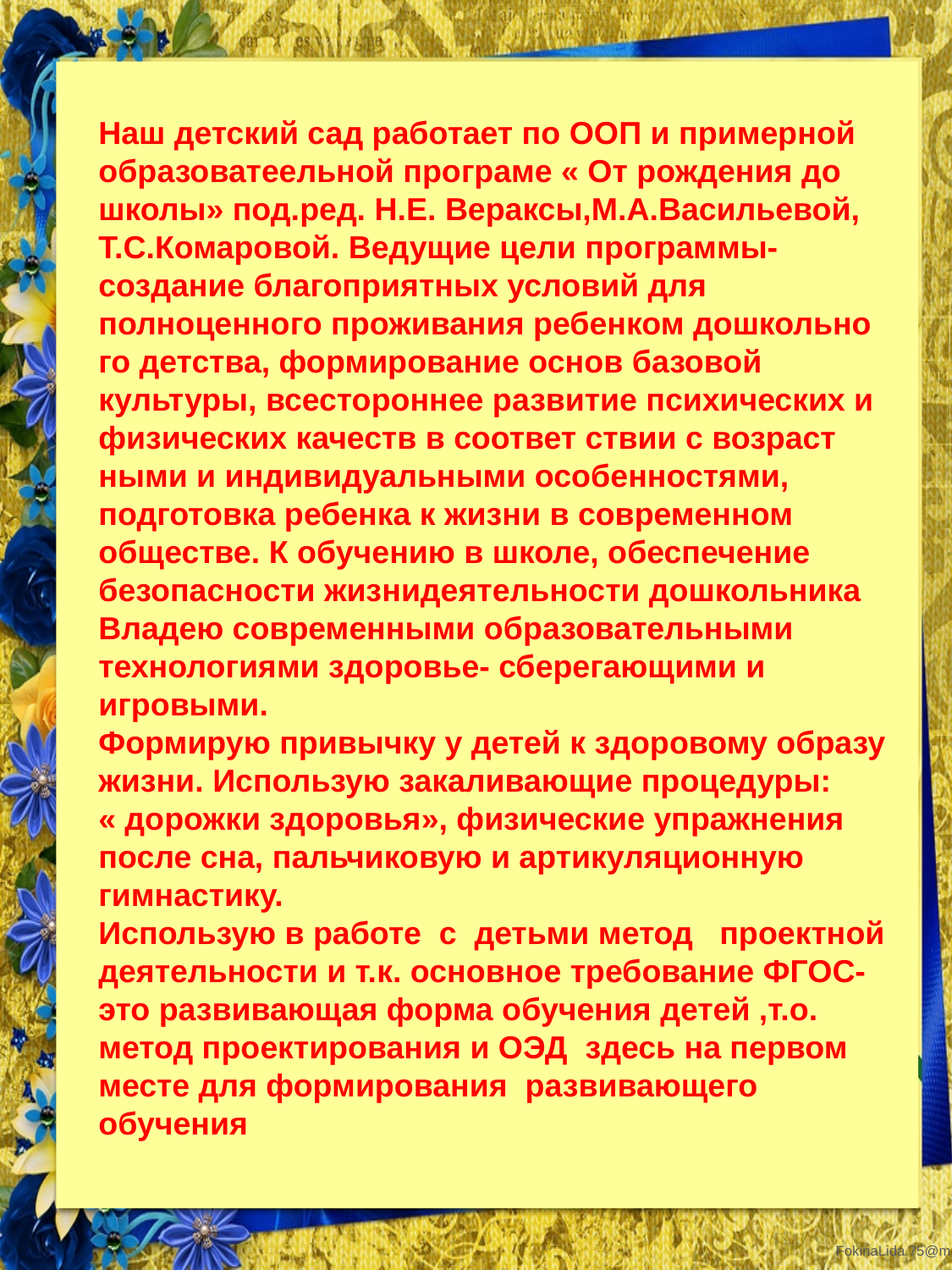

Наш детский сад работает по ООП и примерной образоватеельной програме « От рождения до школы» под.ред. Н.Е. Вераксы,М.А.Васильевой,
Т.С.Комаровой. Ведущие цели программы- создание благоприятных условий для полноценного проживания ребенком дошкольно го детства, формирование основ базовой культуры, всестороннее развитие психических и физических качеств в соответ ствии с возраст ными и индивидуальными особенностями, подготовка ребенка к жизни в современном обществе. К обучению в школе, обеспечение безопасности жизнидеятельности дошкольника
Владею современными образовательными технологиями здоровье- сберегающими и игровыми.
Формирую привычку у детей к здоровому образу жизни. Использую закаливающие процедуры:      « дорожки здоровья», физические упражнения после сна, пальчиковую и артикуляционную гимнастику.
Использую в работе  с  детьми метод   проектной деятельности и т.к. основное требование ФГОС-это развивающая форма обучения детей ,т.о. метод проектирования и ОЭД  здесь на первом месте для формирования  развивающего  обучения